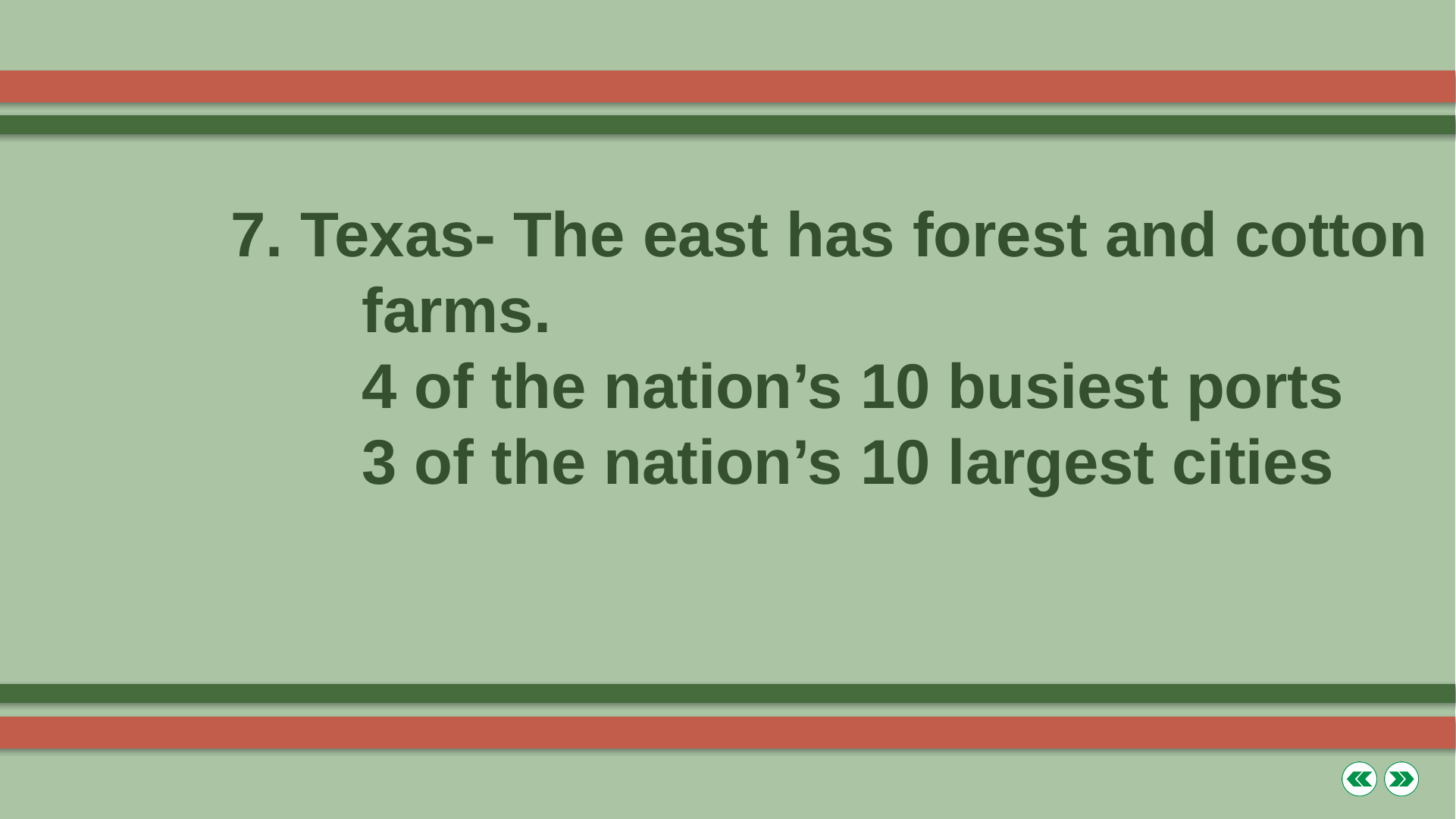

7. Texas- The east has forest and cotton
	 farms.
	 4 of the nation’s 10 busiest ports
	 3 of the nation’s 10 largest cities